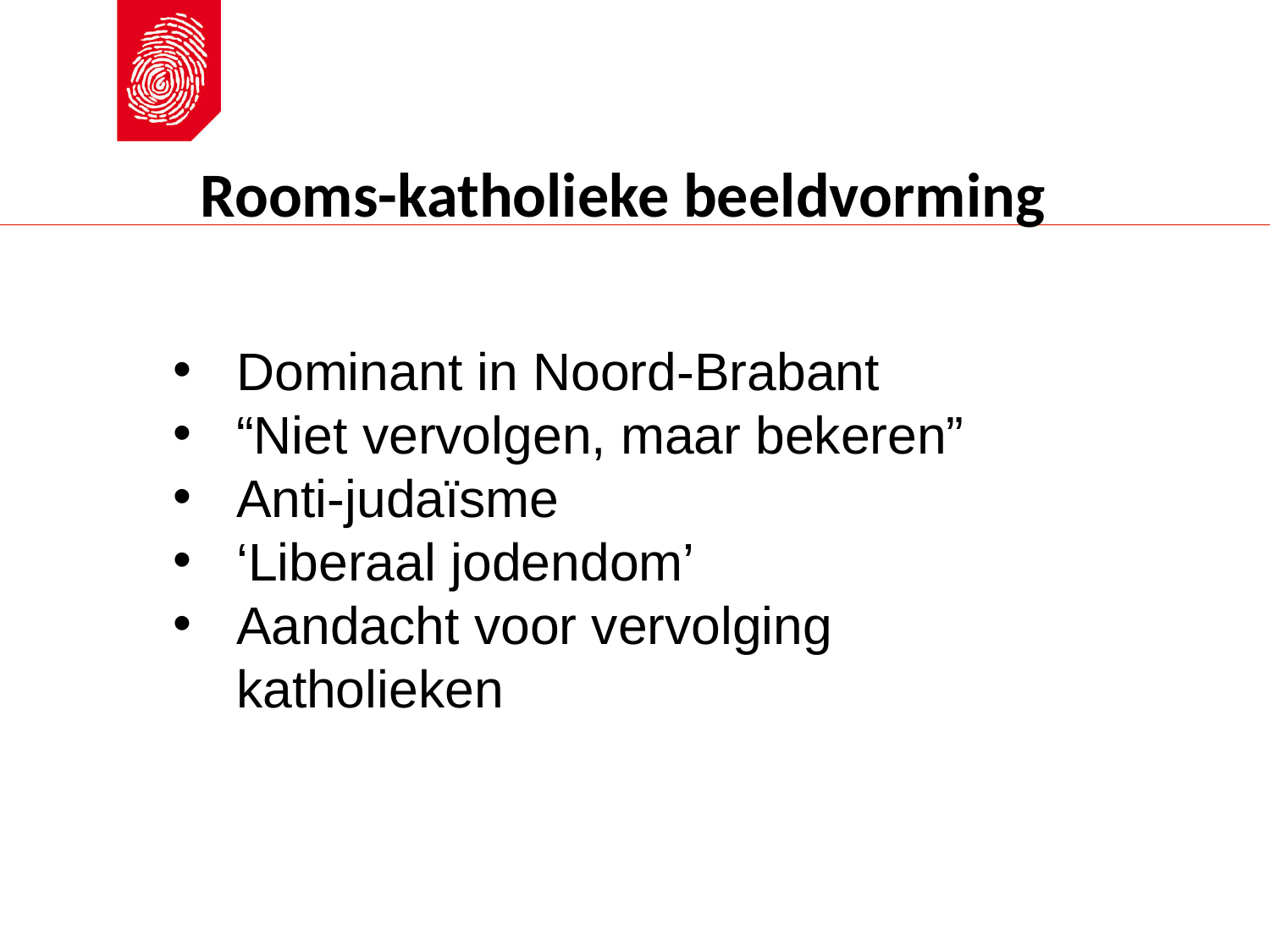

Rooms-katholieke beeldvorming
Dominant in Noord-Brabant
“Niet vervolgen, maar bekeren”
Anti-judaïsme
‘Liberaal jodendom’
Aandacht voor vervolging katholieken